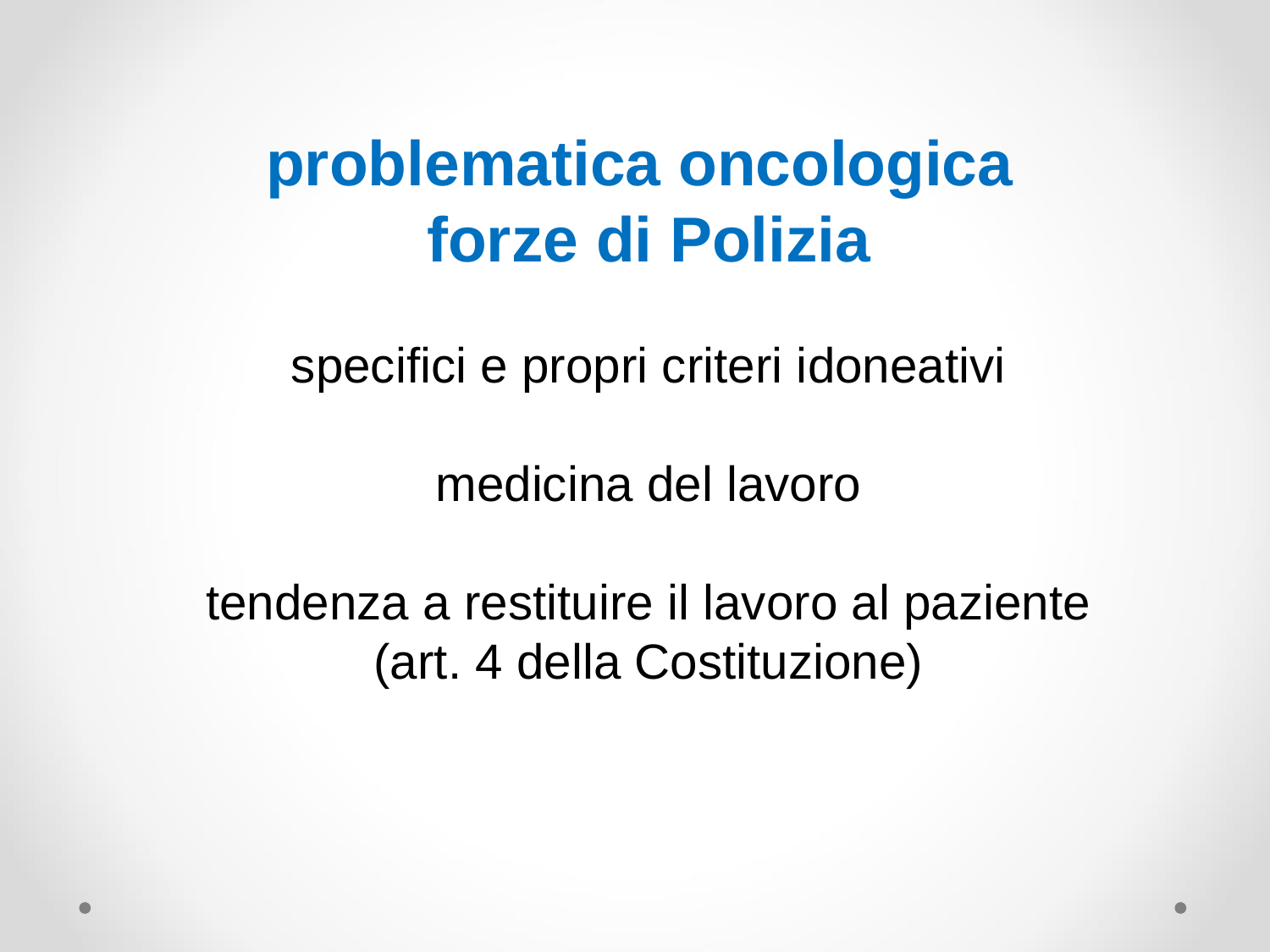

problematica oncologica
forze di Polizia

specifici e propri criteri idoneativi

medicina del lavoro

tendenza a restituire il lavoro al paziente
(art. 4 della Costituzione)